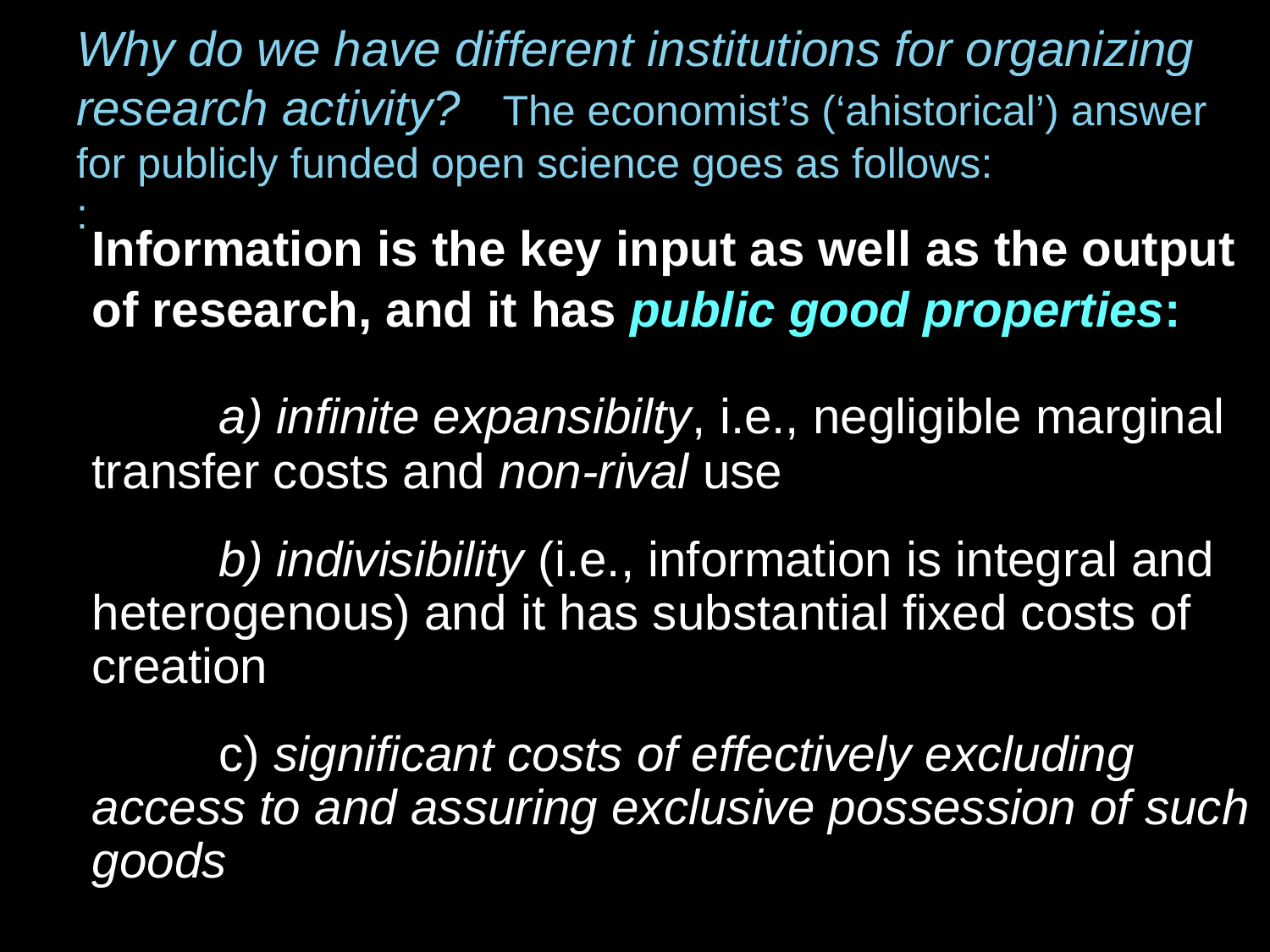

# Why do we have different institutions for organizing research activity?   The economist’s (‘ahistorical’) answer for publicly funded open science goes as follows: :
	Information is the key input as well as the output of research, and it has public good properties:
		a) infinite expansibilty, i.e., negligible marginal transfer costs and non-rival use

		b) indivisibility (i.e., information is integral and heterogenous) and it has substantial fixed costs of creation

		c) significant costs of effectively excluding access to and assuring exclusive possession of such goods